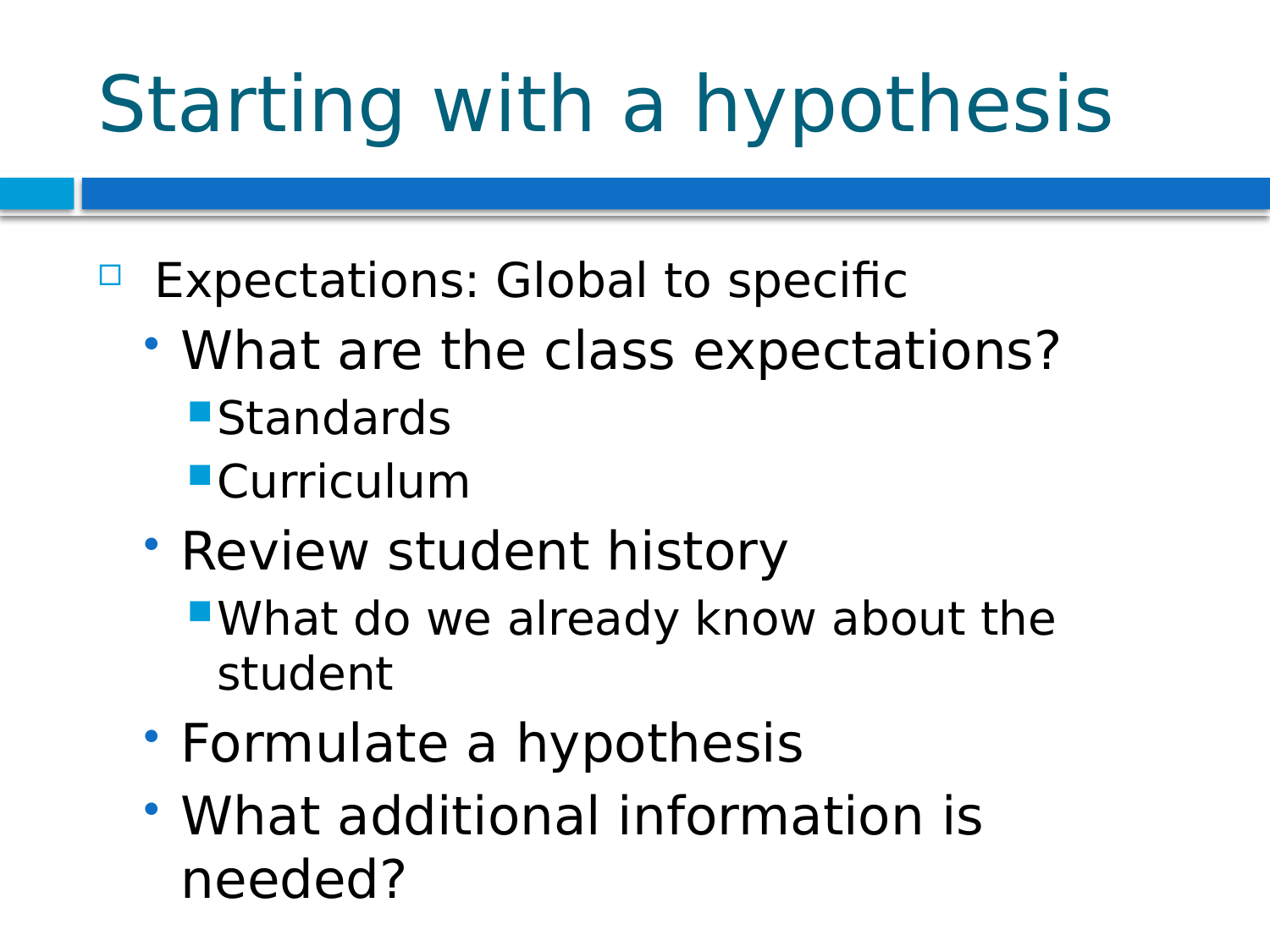

# Starting with a hypothesis
 Expectations: Global to specific
What are the class expectations?
Standards
Curriculum
Review student history
What do we already know about the student
Formulate a hypothesis
What additional information is needed?